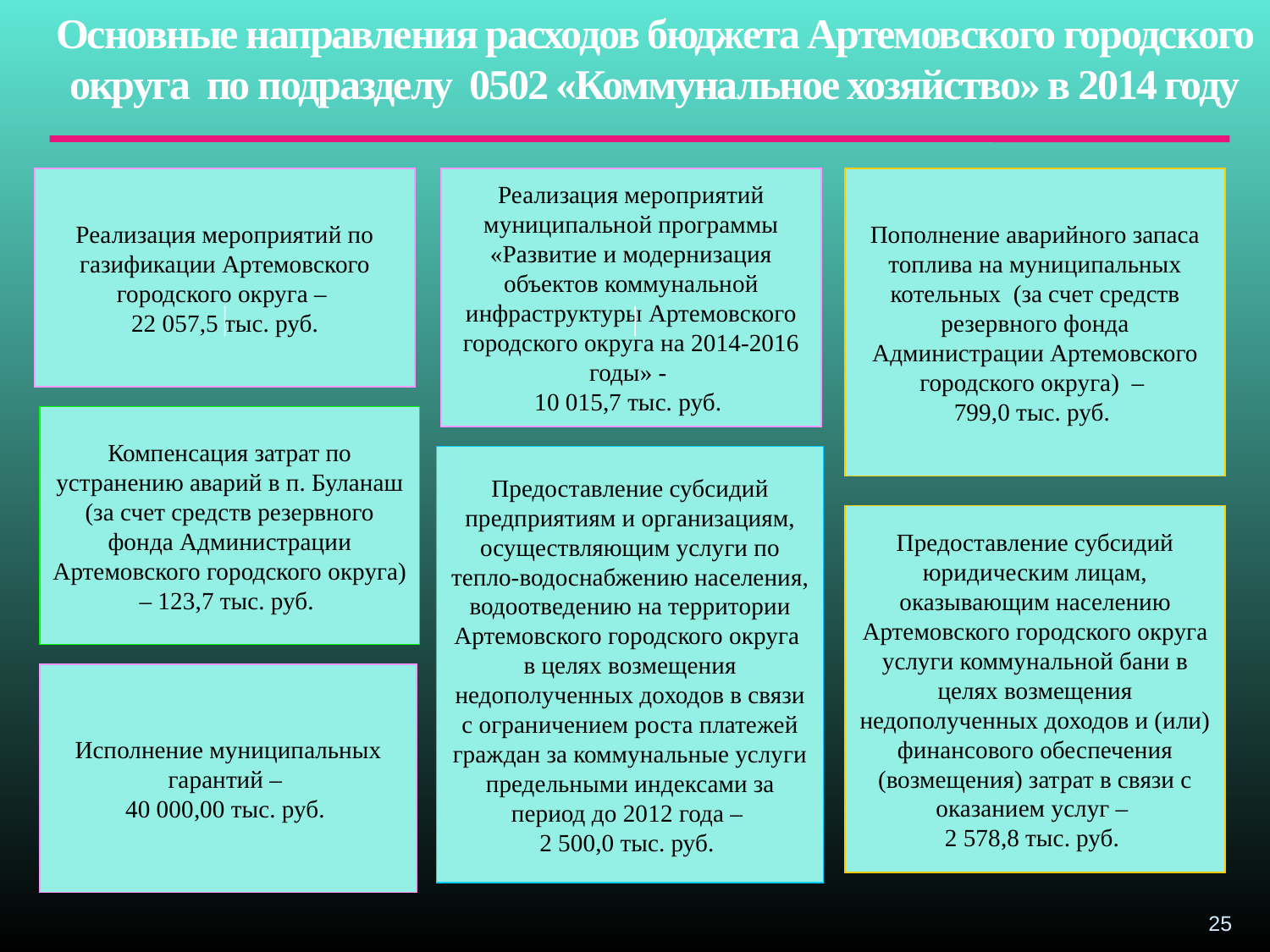

# Основные направления расходов бюджета Артемовского городского округа  по подразделу  0502 «Коммунальное хозяйство» в 2014 году

Реализация мероприятий по газификации Артемовского городского округа –
22 057,5 тыс. руб.
Реализация мероприятий муниципальной программы «Развитие и модернизация объектов коммунальной инфраструктуры Артемовского городского округа на 2014-2016 годы» -
10 015,7 тыс. руб.
Пополнение аварийного запаса топлива на муниципальных котельных  (за счет средств резервного фонда Администрации Артемовского городского округа)  –
799,0 тыс. руб.

Компенсация затрат по устранению аварий в п. Буланаш (за счет средств резервного фонда Администрации Артемовского городского округа) – 123,7 тыс. руб.
Предоставление субсидий предприятиям и организациям, осуществляющим услуги по тепло-водоснабжению населения, водоотведению на территории Артемовского городского округа  в целях возмещения недополученных доходов в связи с ограничением роста платежей граждан за коммунальные услуги предельными индексами за период до 2012 года –
2 500,0 тыс. руб.
Предоставление субсидий юридическим лицам, оказывающим населению Артемовского городского округа услуги коммунальной бани в целях возмещения недополученных доходов и (или) финансового обеспечения (возмещения) затрат в связи с оказанием услуг –
2 578,8 тыс. руб.
Исполнение муниципальных гарантий –
40 000,00 тыс. руб.
25